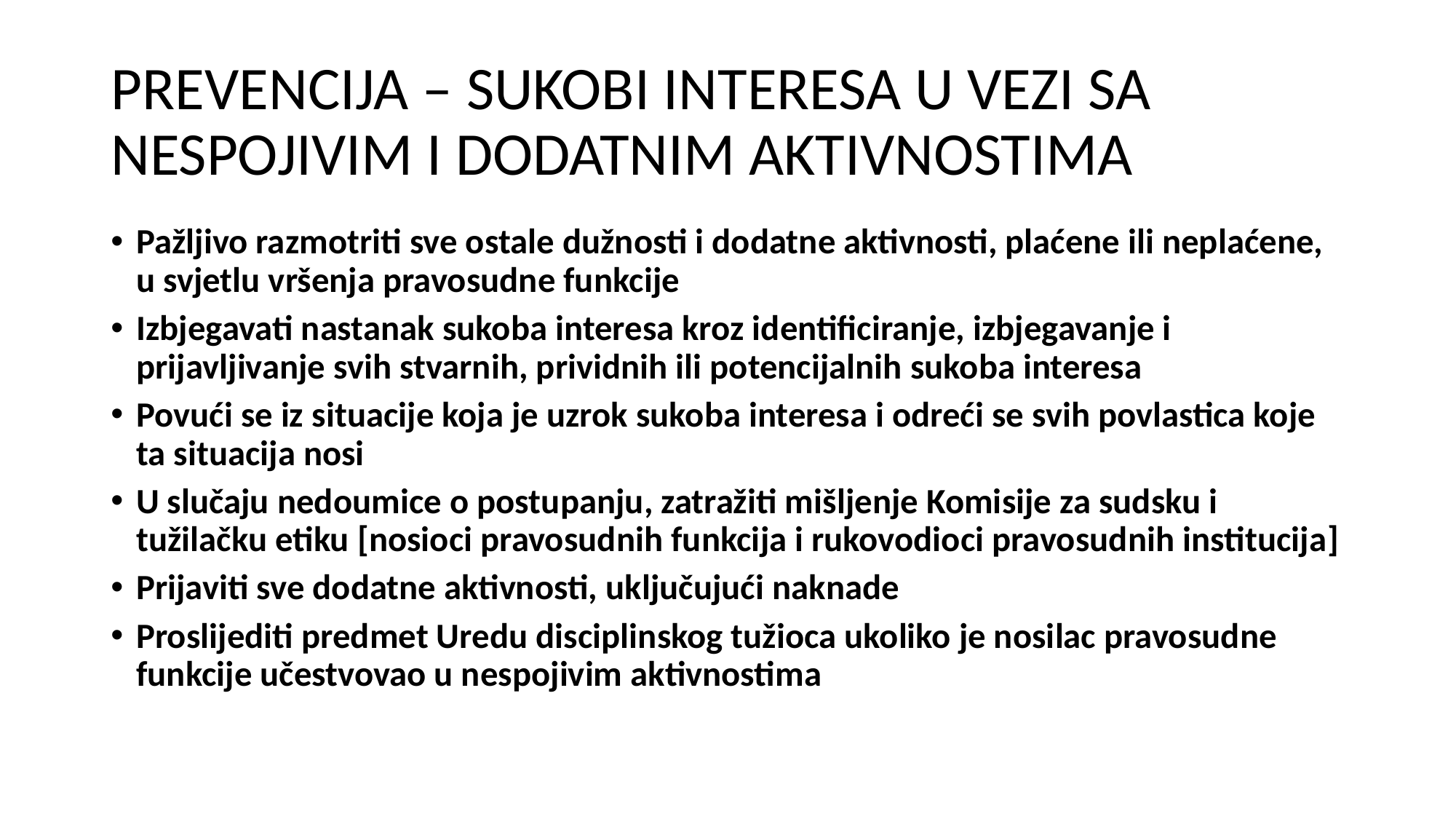

# PREVENCIJA – SUKOBI INTERESA U VEZI SA NESPOJIVIM I DODATNIM AKTIVNOSTIMA
Pažljivo razmotriti sve ostale dužnosti i dodatne aktivnosti, plaćene ili neplaćene, u svjetlu vršenja pravosudne funkcije
Izbjegavati nastanak sukoba interesa kroz identificiranje, izbjegavanje i prijavljivanje svih stvarnih, prividnih ili potencijalnih sukoba interesa
Povući se iz situacije koja je uzrok sukoba interesa i odreći se svih povlastica koje ta situacija nosi
U slučaju nedoumice o postupanju, zatražiti mišljenje Komisije za sudsku i tužilačku etiku [nosioci pravosudnih funkcija i rukovodioci pravosudnih institucija]
Prijaviti sve dodatne aktivnosti, uključujući naknade
Proslijediti predmet Uredu disciplinskog tužioca ukoliko je nosilac pravosudne funkcije učestvovao u nespojivim aktivnostima